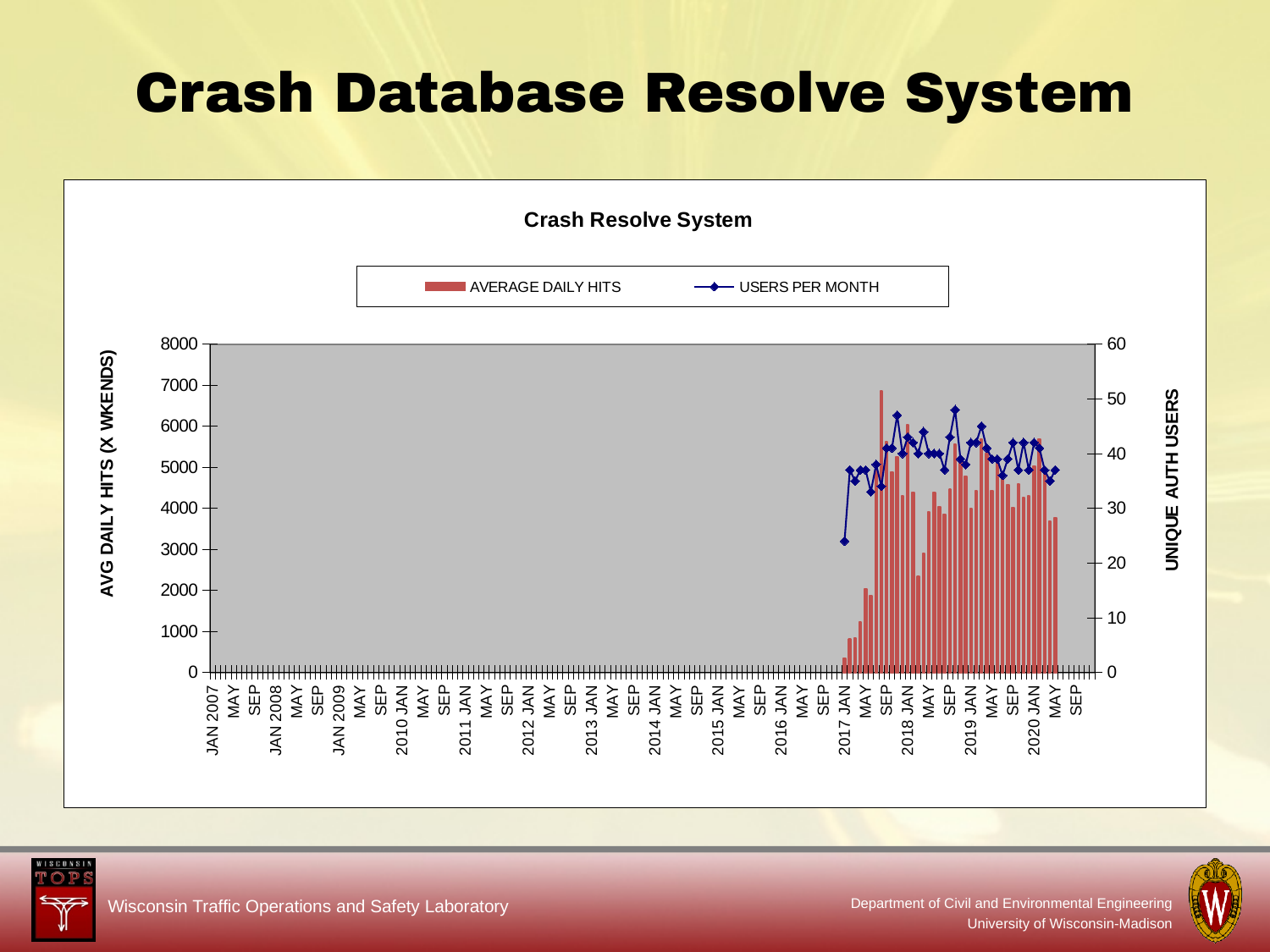

# Crash Database Resolve System

### Chart: Crash Resolve System

| Category |  |  |
|---|---|---|
| JAN 2007 | None | None |
| FEB | None | None |
| MAR | None | None |
| APR | None | None |
| MAY | None | None |
| JUN | None | None |
| JUL | None | None |
| AUG | None | None |
| SEP | None | None |
| OCT | None | None |
| NOV | None | None |
| DEC | None | None |
| JAN 2008 | None | None |
| FEB | None | None |
| MAR | None | None |
| APR | None | None |
| MAY | None | None |
| JUN | None | None |
| JUL | None | None |
| AUG | None | None |
| SEP | None | None |
| OCT | None | None |
| NOV | None | None |
| DEC | None | None |
| JAN 2009 | None | None |
| FEB | None | None |
| MAR | None | None |
| APR | None | None |
| MAY | None | None |
| JUN | None | None |
| JUL | None | None |
| AUG | None | None |
| SEP | None | None |
| OCT | None | None |
| NOV | None | None |
| DEC | None | None |
| 2010 JAN | None | None |
| FEB | None | None |
| MAR | None | None |
| APR | None | None |
| MAY | None | None |
| JUN | None | None |
| JUL | None | None |
| AUG | None | None |
| SEP | None | None |
| OCT | None | None |
| NOV | None | None |
| DEC | None | None |
| 2011 JAN | None | None |
| FEB | None | None |
| MAR | None | None |
| APR | None | None |
| MAY | None | None |
| JUN | None | None |
| JUL | None | None |
| AUG | None | None |
| SEP | None | None |
| OCT | None | None |
| NOV | None | None |
| DEC | None | None |
| 2012 JAN | None | None |
| FEB | None | None |
| MAR | None | None |
| APR | None | None |
| MAY | None | None |
| JUN | None | None |
| JUL | None | None |
| AUG | None | None |
| SEP | None | None |
| OCT | None | None |
| NOV | None | None |
| DEC | None | None |
| 2013 JAN | None | None |
| FEB | None | None |
| MAR | None | None |
| APR | None | None |
| MAY | None | None |
| JUN | None | None |
| JUL | None | None |
| AUG | None | None |
| SEP | None | None |
| OCT | None | None |
| NOV | None | None |
| DEC | None | None |
| 2014 JAN | None | None |
| FEB | None | None |
| MAR | None | None |
| APR | None | None |
| MAY | None | None |
| JUN | None | None |
| JUL | None | None |
| AUG | None | None |
| SEP | None | None |
| OCT | None | None |
| NOV | None | None |
| DEC | None | None |
| 2015 JAN | None | None |
| FEB | None | None |
| MAR | None | None |
| APR | None | None |
| MAY | None | None |
| JUN | None | None |
| JUL | None | None |
| AUG | None | None |
| SEP | None | None |
| OCT | None | None |
| NOV | None | None |
| DEC | None | None |
| 2016 JAN | None | None |
| FEB | None | None |
| MAR | None | None |
| APR | None | None |
| MAY | None | None |
| JUN | None | None |
| JUL | None | None |
| AUG | None | None |
| SEP | None | None |
| OCT | None | None |
| NOV | None | None |
| DEC | None | None |
| 2017 JAN | 341.0 | 24.0 |
| FEB | 805.0 | 37.0 |
| MAR | 836.0 | 35.0 |
| APR | 1222.0 | 37.0 |
| MAY | 2023.0 | 37.0 |
| JUN | 1871.0 | 33.0 |
| JUL | 5070.0 | 38.0 |
| AUG | 6850.0 | 34.0 |
| SEP | 5610.0 | 41.0 |
| OCT | 4881.0 | 41.0 |
| NOV | 5251.0 | 47.0 |
| DEC | 4302.0 | 40.0 |
| 2018 JAN | 6039.0 | 43.0 |
| FEB | 4381.0 | 42.0 |
| MAR | 2331.0 | 40.0 |
| APR | 2901.0 | 44.0 |
| MAY | 3915.0 | 40.0 |
| JUN | 4382.0 | 40.0 |
| JUL | 4036.0 | 40.0 |
| AUG | 3840.0 | 37.0 |
| SEP | 4456.0 | 43.0 |
| OCT | 5563.0 | 48.0 |
| NOV | 5133.0 | 39.0 |
| DEC | 4767.0 | 38.0 |
| 2019 JAN | 3991.0 | 42.0 |
| FEB | 4421.0 | 42.0 |
| MAR | 5685.0 | 45.0 |
| APR | 5324.0 | 41.0 |
| MAY | 4416.0 | 39.0 |
| JUN | 5106.0 | 39.0 |
| JUL | 4706.0 | 36.0 |
| AUG | 4579.0 | 39.0 |
| SEP | 4006.0 | 42.0 |
| OCT | 4596.0 | 37.0 |
| NOV | 4255.0 | 42.0 |
| DEC | 4302.0 | 37.0 |
| 2020 JAN | 5019.0 | 42.0 |
| FEB | 5689.0 | 41.0 |
| MAR | 4841.0 | 37.0 |
| APR | 3679.0 | 35.0 |
| MAY | 3764.0 | 37.0 |
| JUN | None | None |
| JUL | None | None |
| AUG | None | None |
| SEP | None | None |
| OCT | None | None |
| NOV | None | None |
| DEC | None | None |